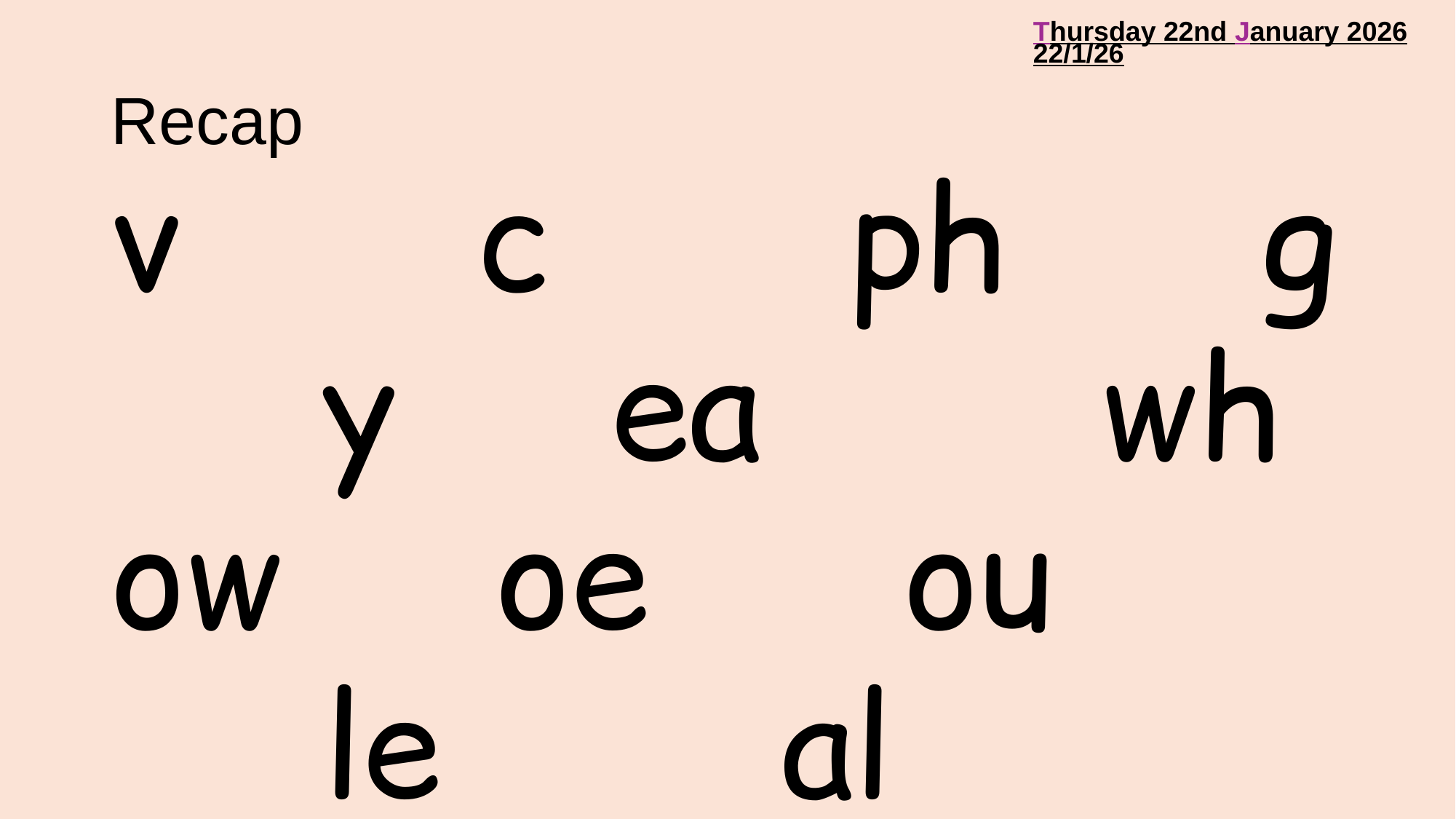

Thursday 22nd January 2026​
22/1/26

# Recap
v       c       ph      g
     y     ea        wh
ow     oe      ou
     le        al